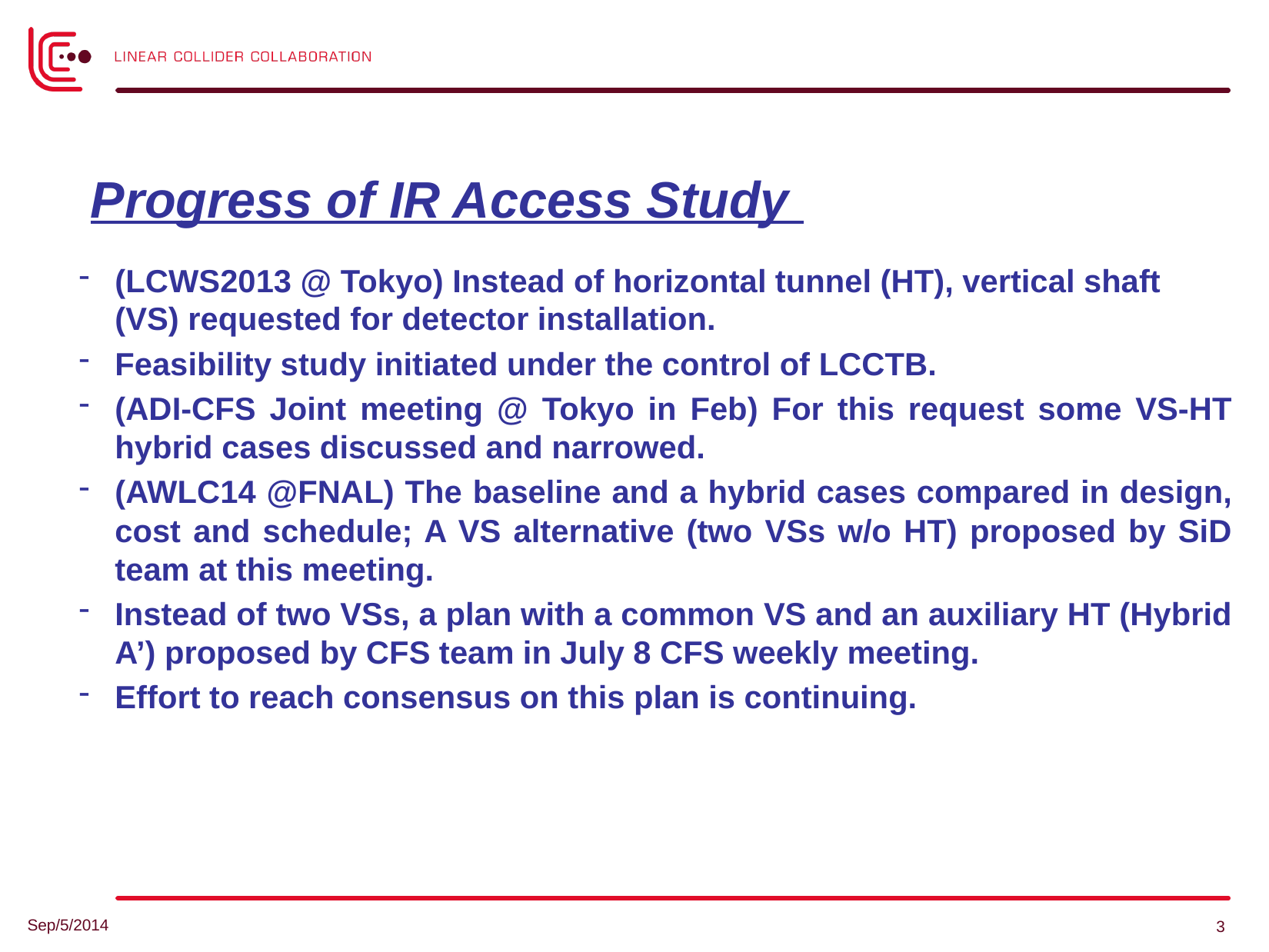

# Progress of IR Access Study
(LCWS2013 @ Tokyo) Instead of horizontal tunnel (HT), vertical shaft (VS) requested for detector installation.
Feasibility study initiated under the control of LCCTB.
(ADI-CFS Joint meeting @ Tokyo in Feb) For this request some VS-HT hybrid cases discussed and narrowed.
(AWLC14 @FNAL) The baseline and a hybrid cases compared in design, cost and schedule; A VS alternative (two VSs w/o HT) proposed by SiD team at this meeting.
Instead of two VSs, a plan with a common VS and an auxiliary HT (Hybrid A’) proposed by CFS team in July 8 CFS weekly meeting.
Effort to reach consensus on this plan is continuing.

Sep/5/2014
3